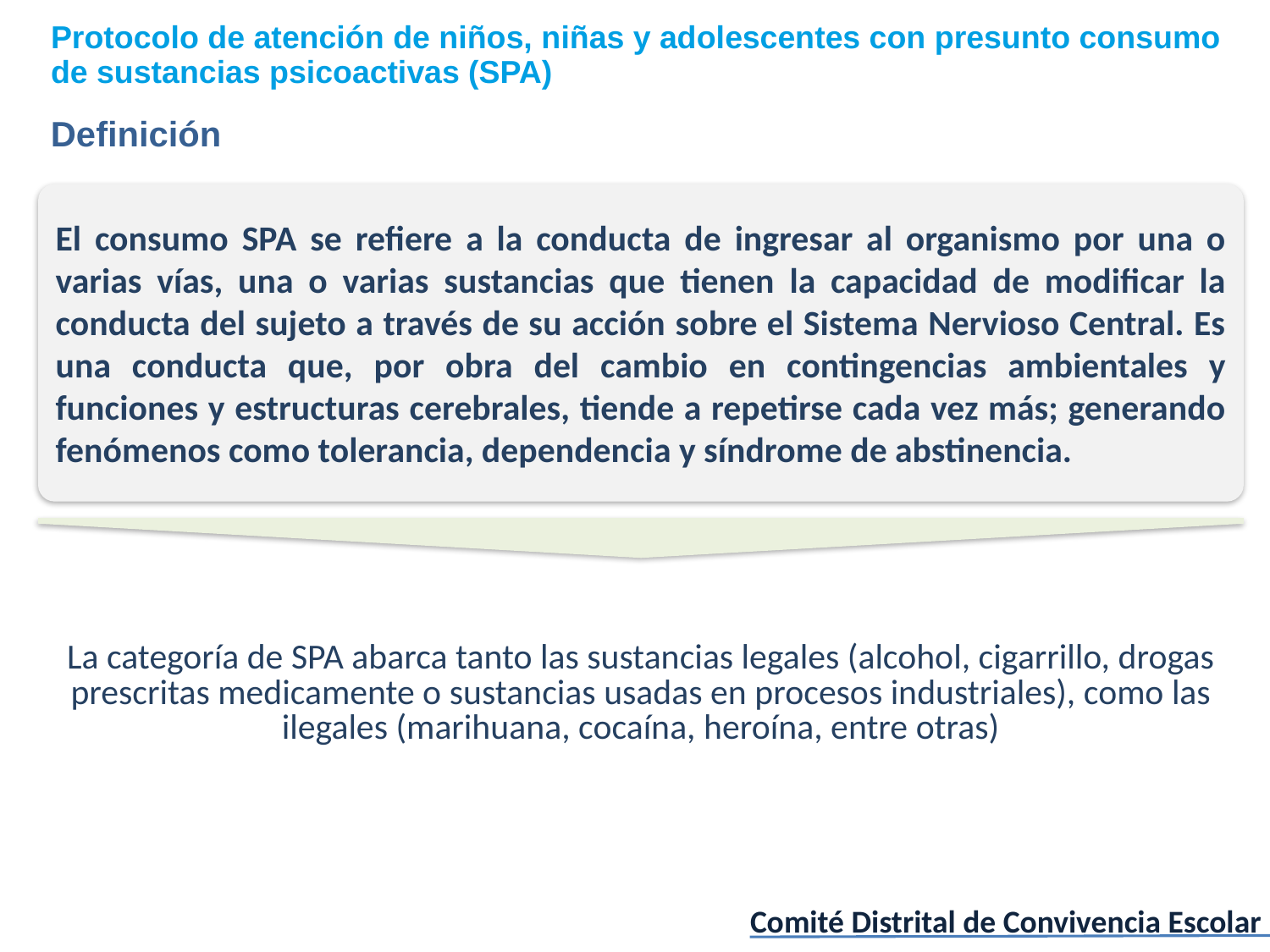

Protocolo de atención de niños, niñas y adolescentes con presunto consumo de sustancias psicoactivas (SPA)
Definición
El consumo SPA se refiere a la conducta de ingresar al organismo por una o varias vías, una o varias sustancias que tienen la capacidad de modificar la conducta del sujeto a través de su acción sobre el Sistema Nervioso Central. Es una conducta que, por obra del cambio en contingencias ambientales y funciones y estructuras cerebrales, tiende a repetirse cada vez más; generando fenómenos como tolerancia, dependencia y síndrome de abstinencia.
| La categoría de SPA abarca tanto las sustancias legales (alcohol, cigarrillo, drogas prescritas medicamente o sustancias usadas en procesos industriales), como las ilegales (marihuana, cocaína, heroína, entre otras) |
| --- |
Comité Distrital de Convivencia Escolar